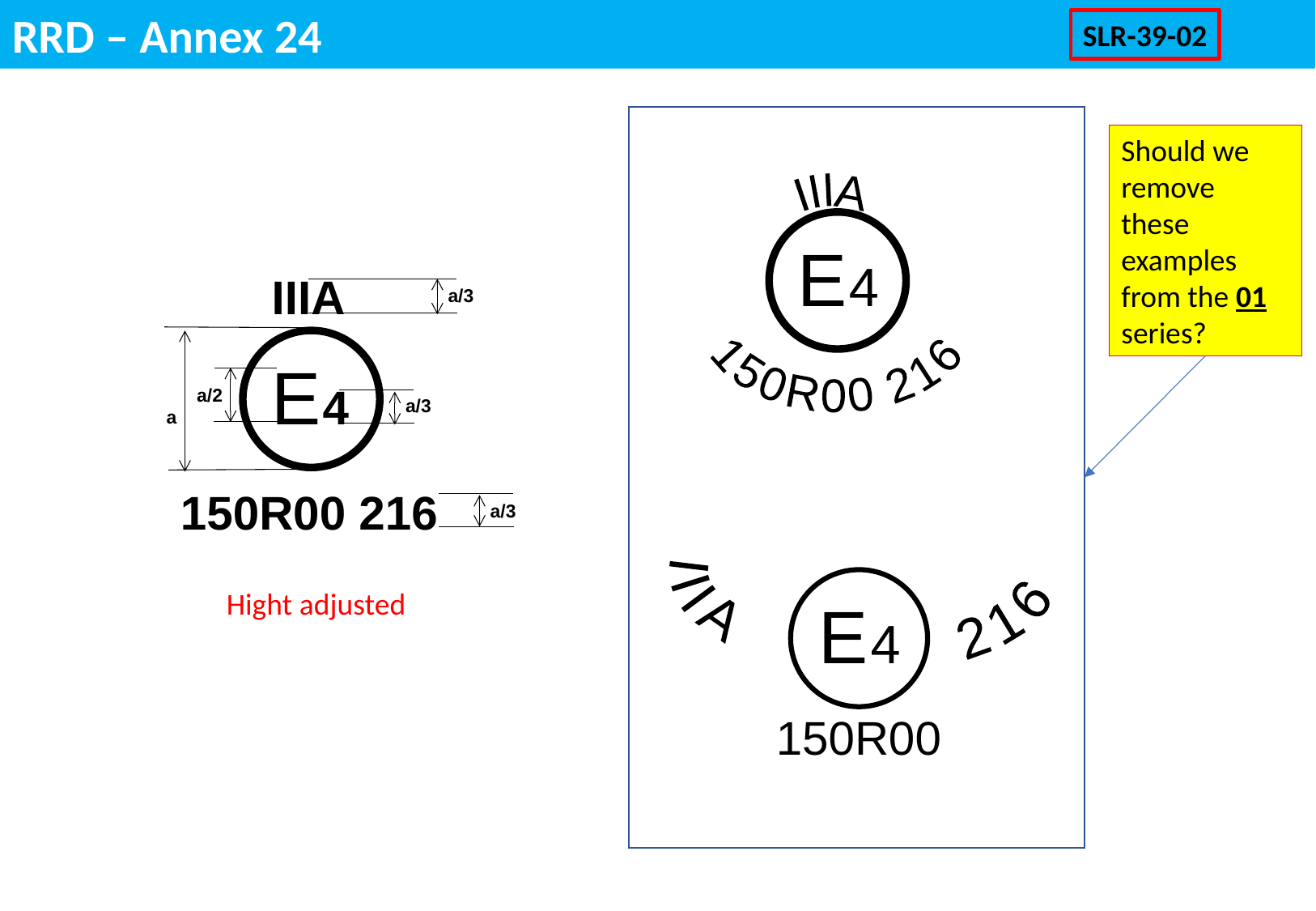

RRD – Annex 24
SLR-39-02

Should we remove these examples from the 01 series?
IIIA

150R00 216
E
4
IIIA
a/3

E
4
a/2
a/3
a
150R00 216
a/3
   IIIA             216

Hight adjusted
E
4
150R00